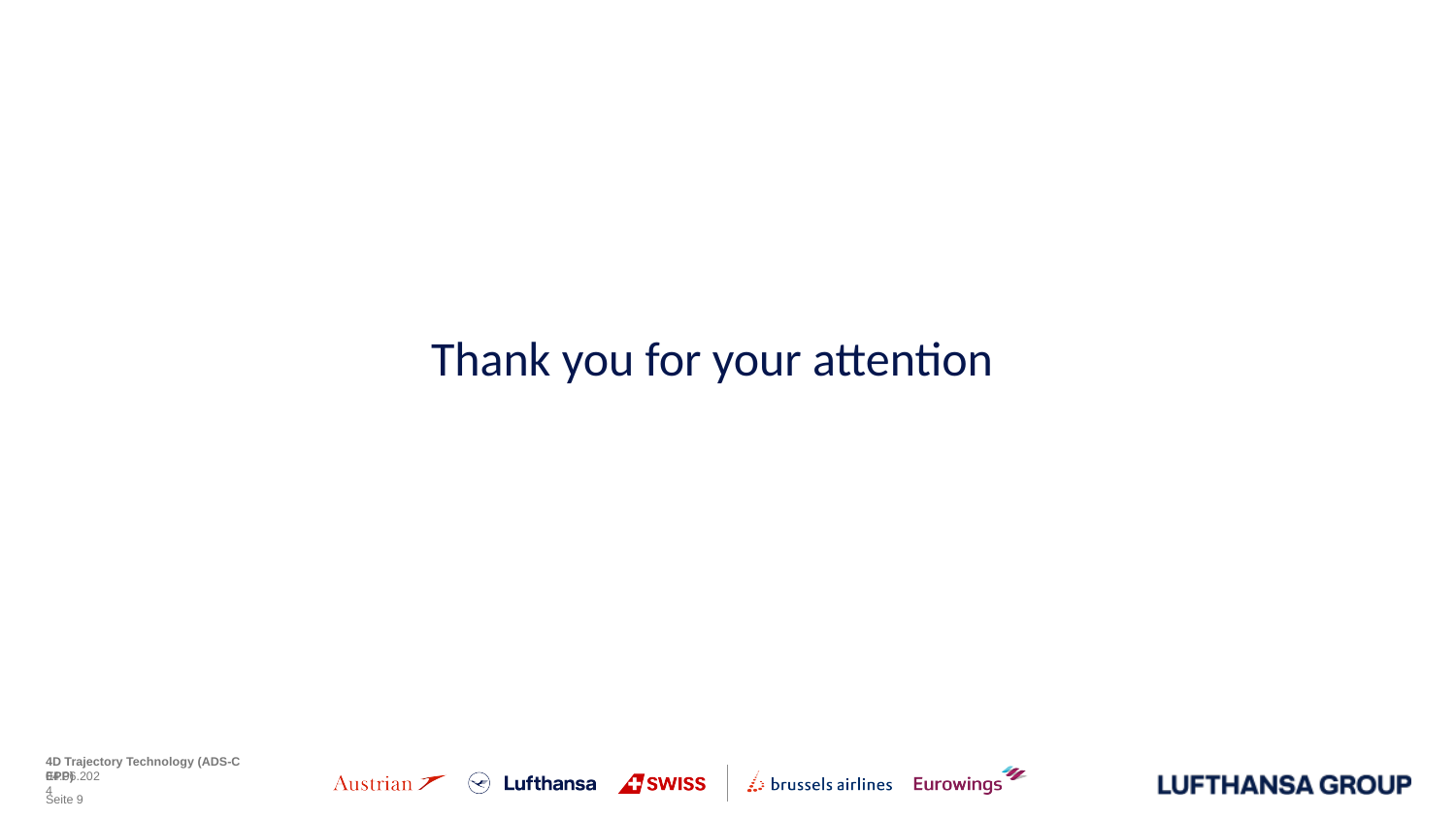

# Thank you for your attention

4D Trajectory Technology (ADS-C EPP)
04.06.2024
Seite 9